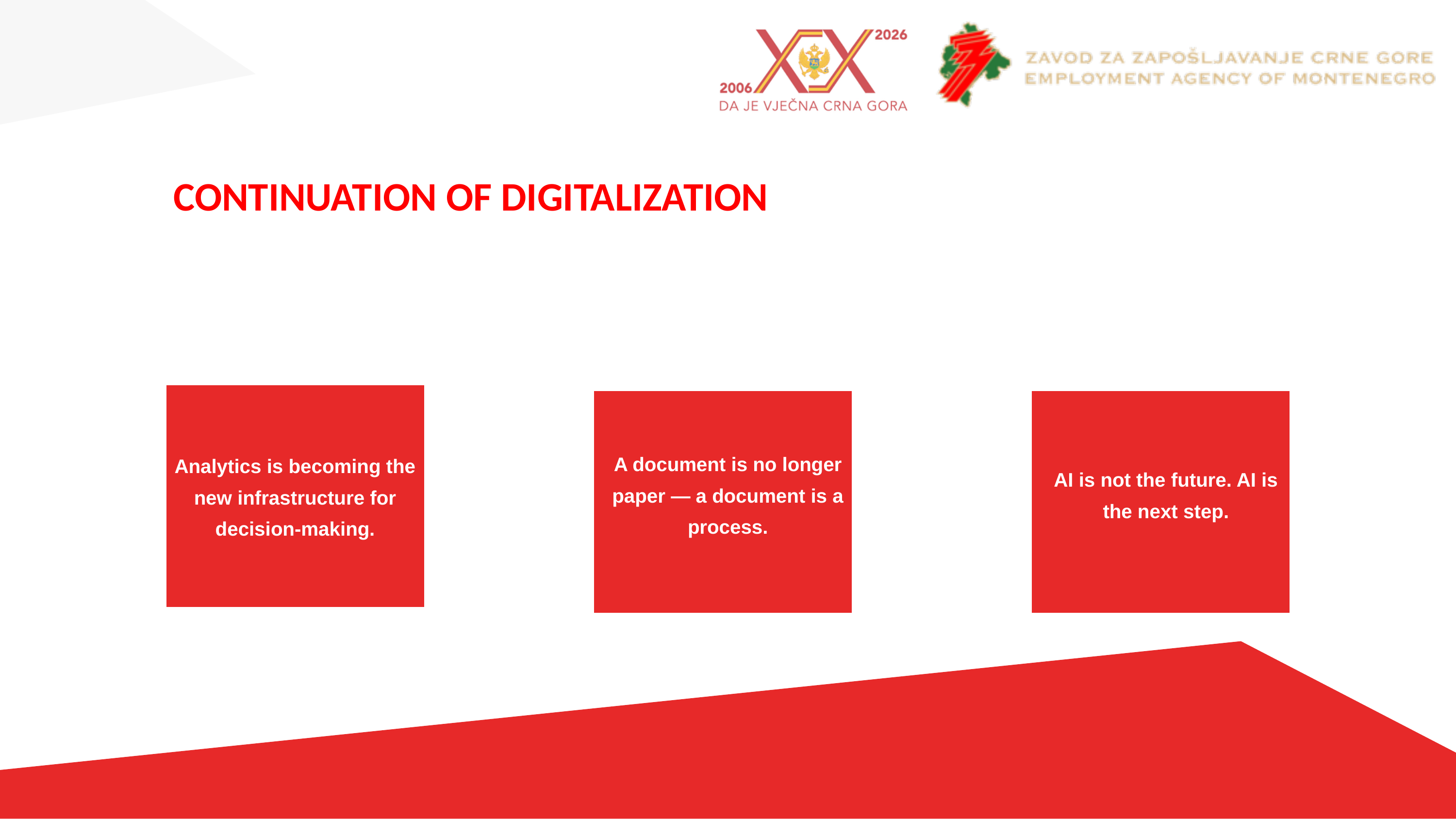

CONTINUATION OF DIGITALIZATION

A document is no longer paper — a document is a process.
Analytics is becoming the new infrastructure for decision-making.
AI is not the future. AI is the next step.